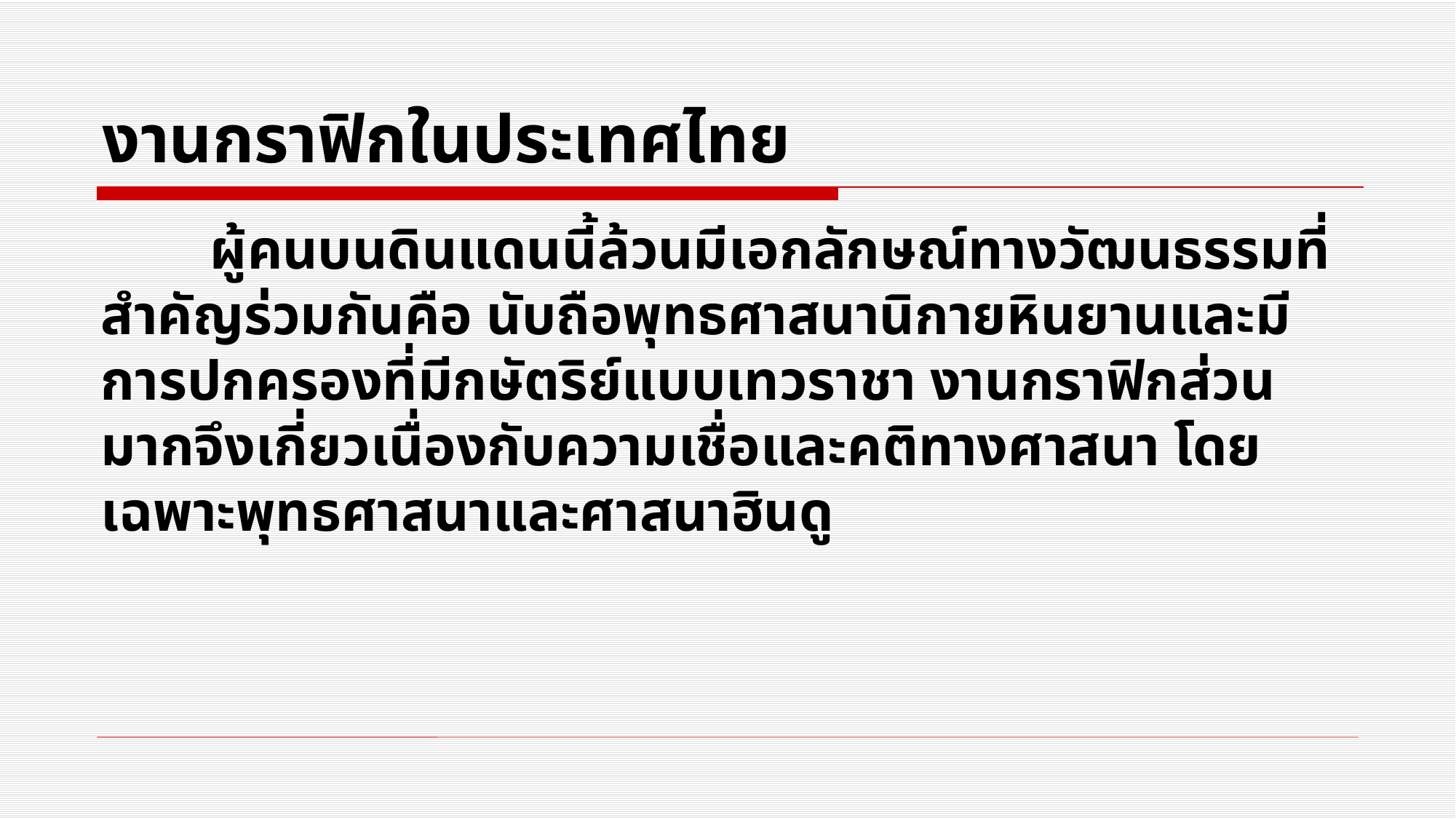

# งานกราฟิกในประเทศไทย
	ผู้คนบนดินแดนนี้ล้วนมีเอกลักษณ์ทางวัฒนธรรมที่สำคัญร่วมกันคือ นับถือพุทธศาสนานิกายหินยานและมีการปกครองที่มีกษัตริย์แบบเทวราชา งานกราฟิกส่วนมากจึงเกี่ยวเนื่องกับความเชื่อและคติทางศาสนา โดยเฉพาะพุทธศาสนาและศาสนาฮินดู